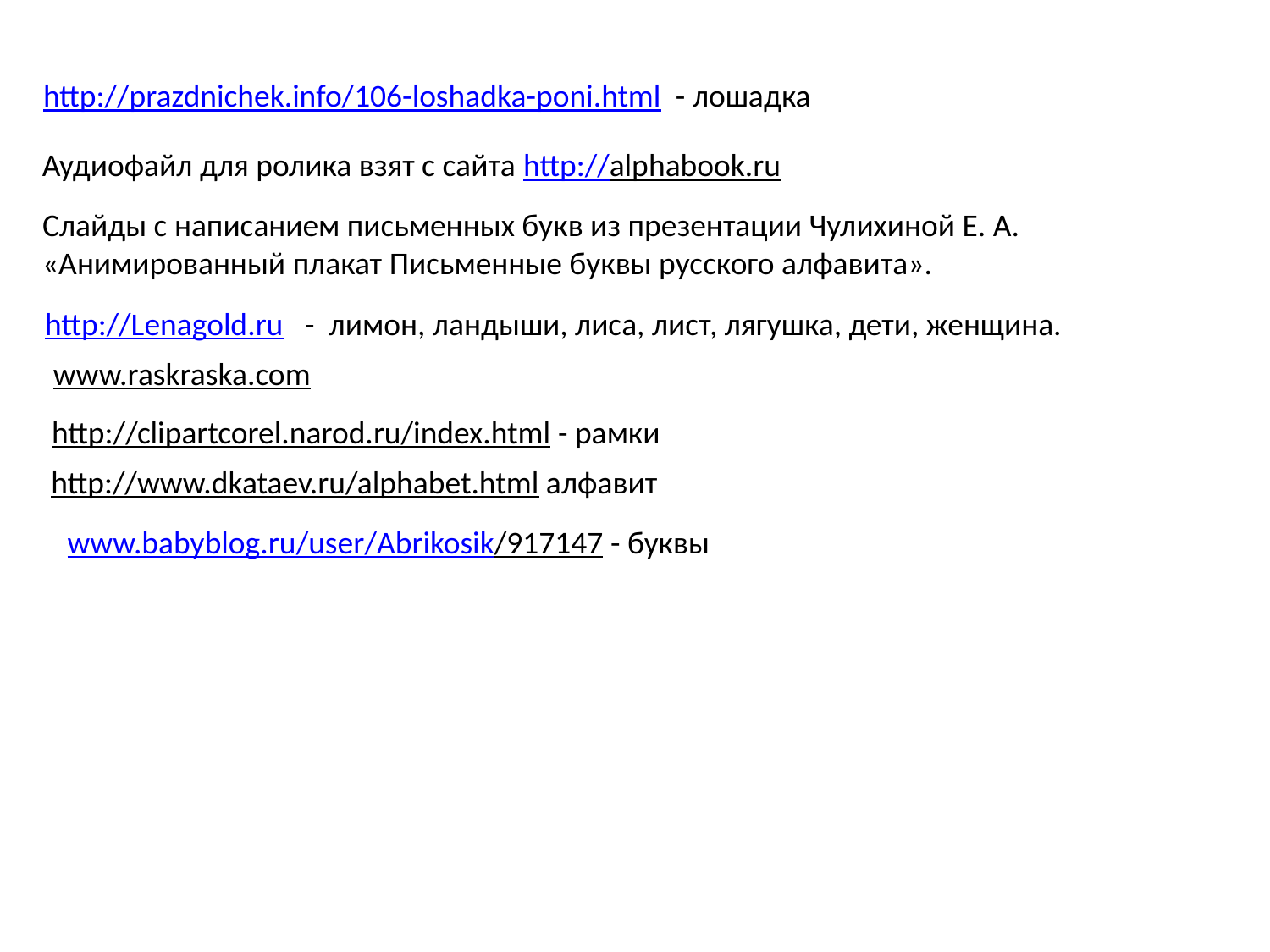

http://prazdnichek.info/106-loshadka-poni.html  - лошадка
Аудиофайл для ролика взят с сайта http://alphabook.ru
Слайды с написанием письменных букв из презентации Чулихиной Е. А.
«Анимированный плакат Письменные буквы русского алфавита».
http://Lenagold.ru   -  лимон, ландыши, лиса, лист, лягушка, дети, женщина.
www.raskraska.com
http://clipartcorel.narod.ru/index.html - рамки
http://www.dkataev.ru/alphabet.html алфавит
 www.babyblog.ru/user/Abrikosik/917147 - буквы